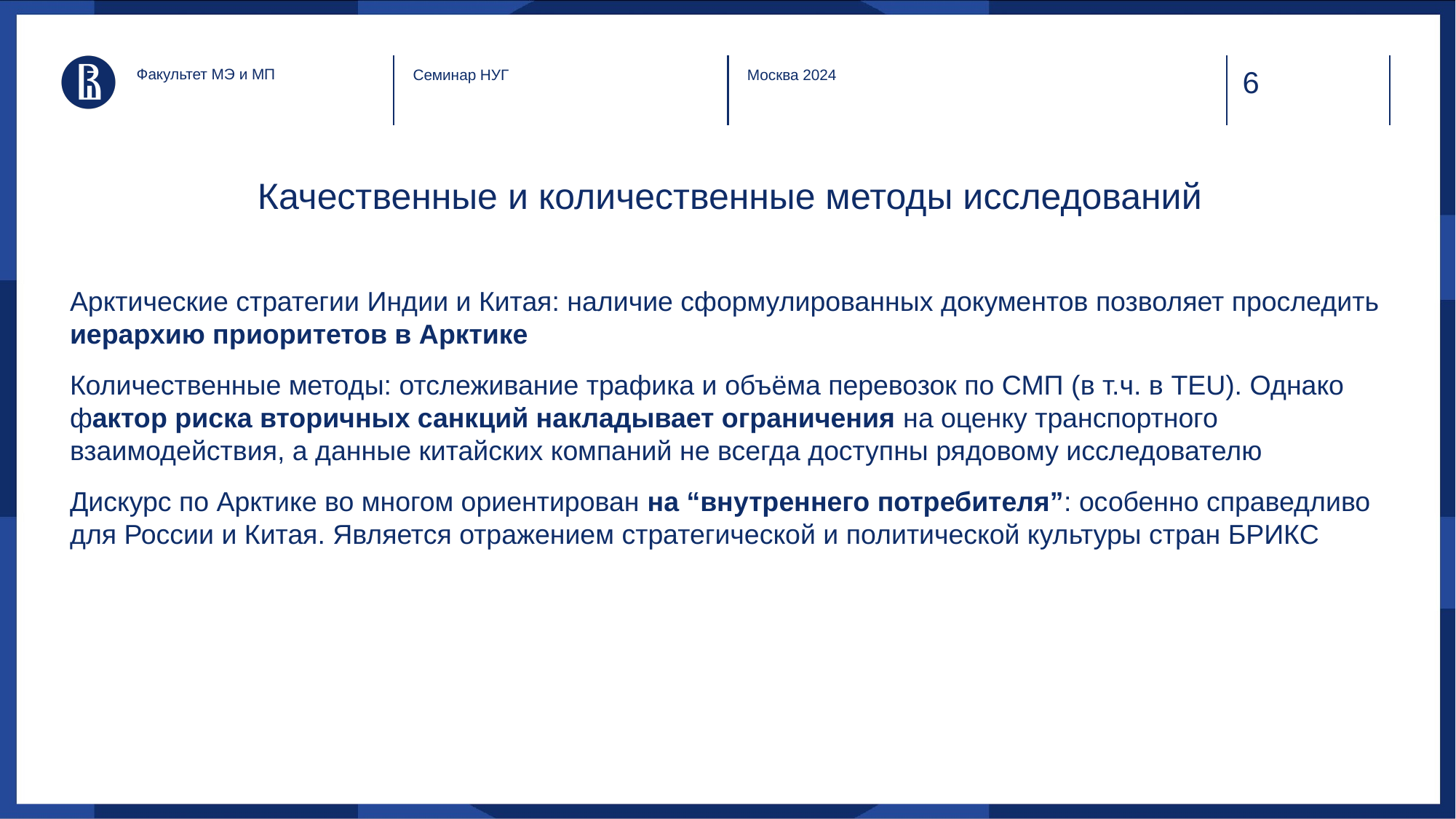

Факультет МЭ и МП
Семинар НУГ
Москва 2024
# Качественные и количественные методы исследований
Арктические стратегии Индии и Китая: наличие сформулированных документов позволяет проследить иерархию приоритетов в Арктике
Количественные методы: отслеживание трафика и объёма перевозок по СМП (в т.ч. в TEU). Однако фактор риска вторичных санкций накладывает ограничения на оценку транспортного взаимодействия, а данные китайских компаний не всегда доступны рядовому исследователю
Дискурс по Арктике во многом ориентирован на “внутреннего потребителя”: особенно справедливо для России и Китая. Является отражением стратегической и политической культуры стран БРИКС